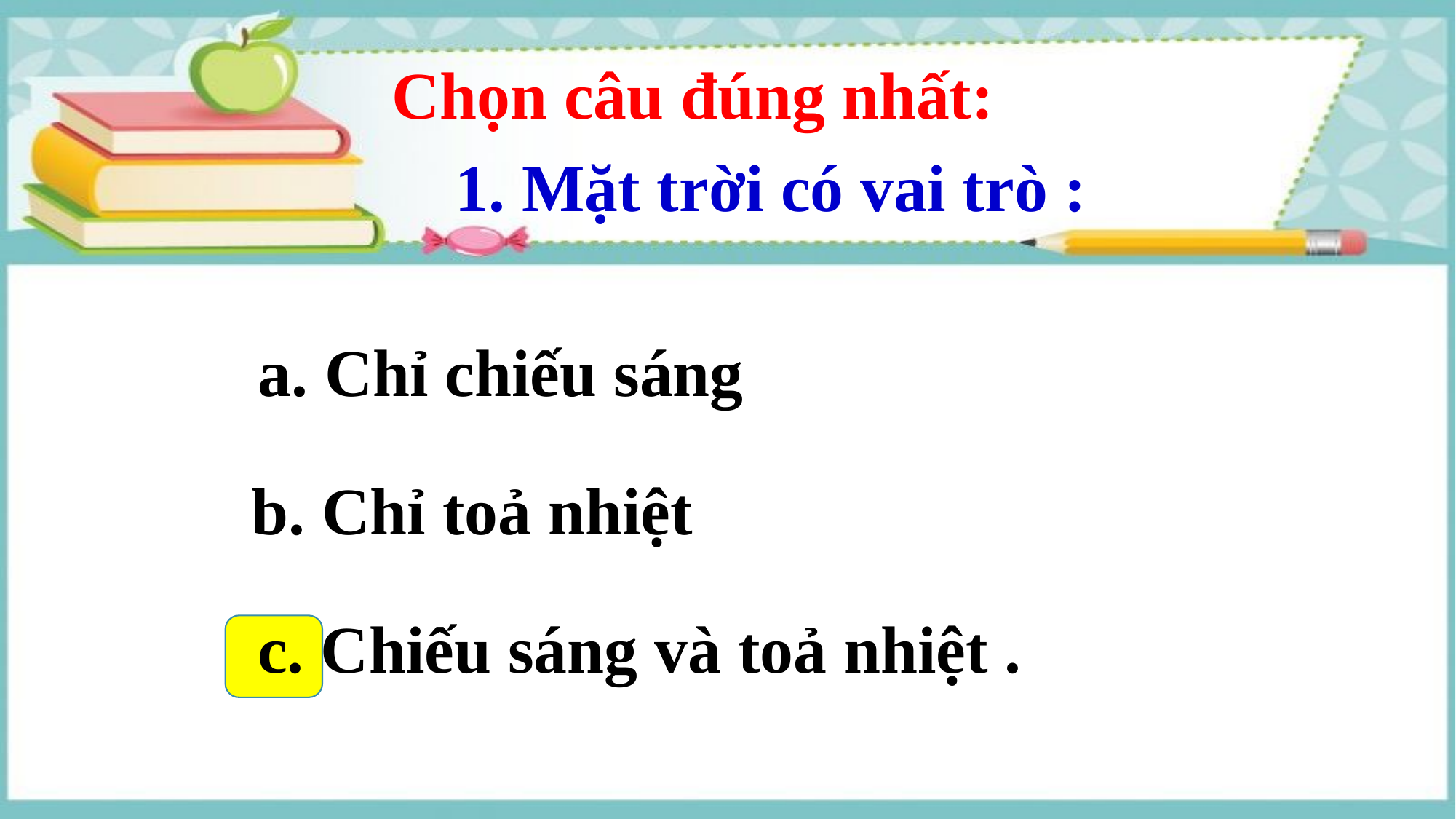

Chọn câu đúng nhất:
1. Mặt trời có vai trò :
a. Chỉ chiếu sáng
b. Chỉ toả nhiệt
c. Chiếu sáng và toả nhiệt .